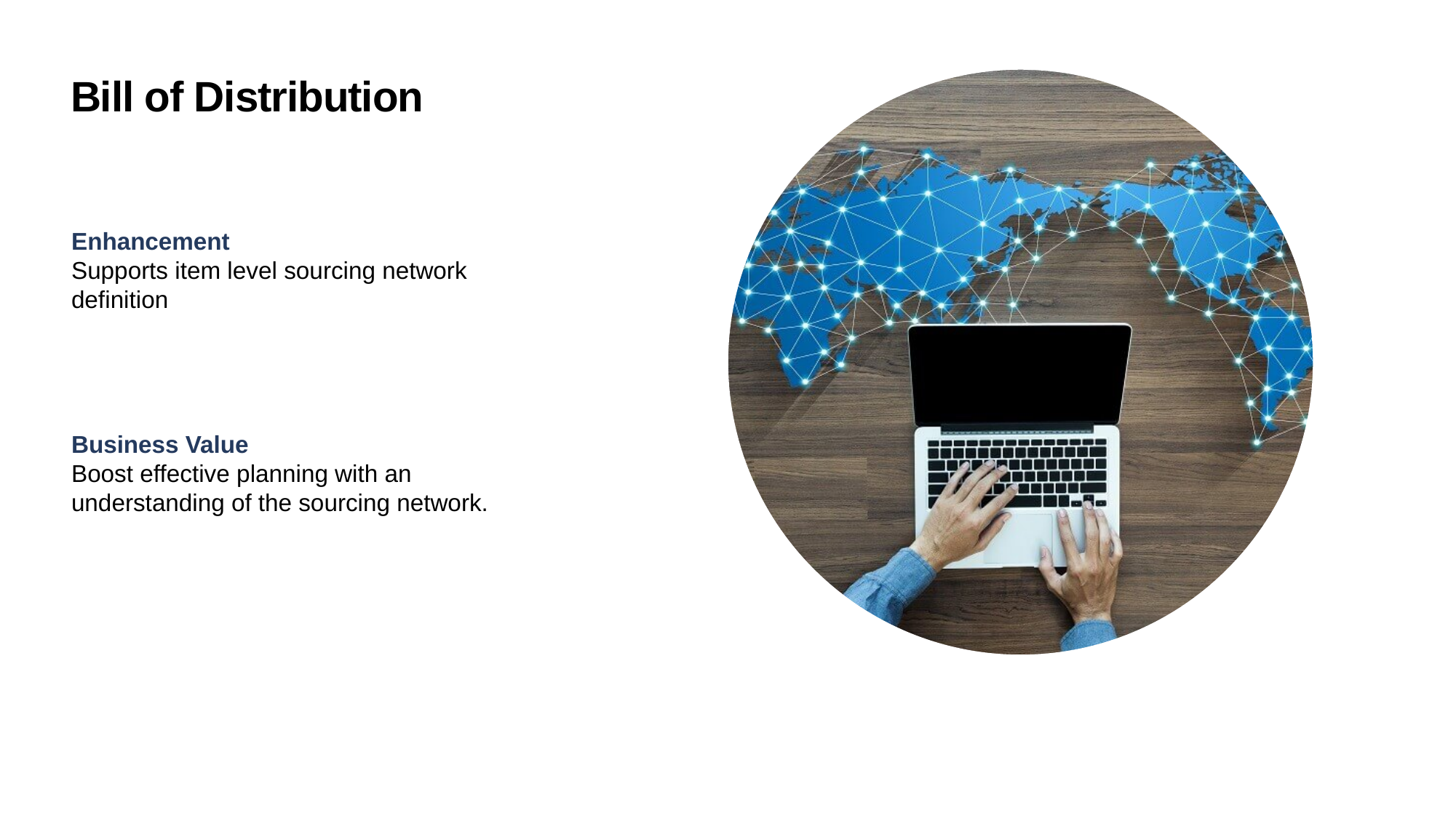

# Bill of Distribution
Enhancement
Supports item level sourcing network definition

Business Value
Boost effective planning with an understanding of the sourcing network.